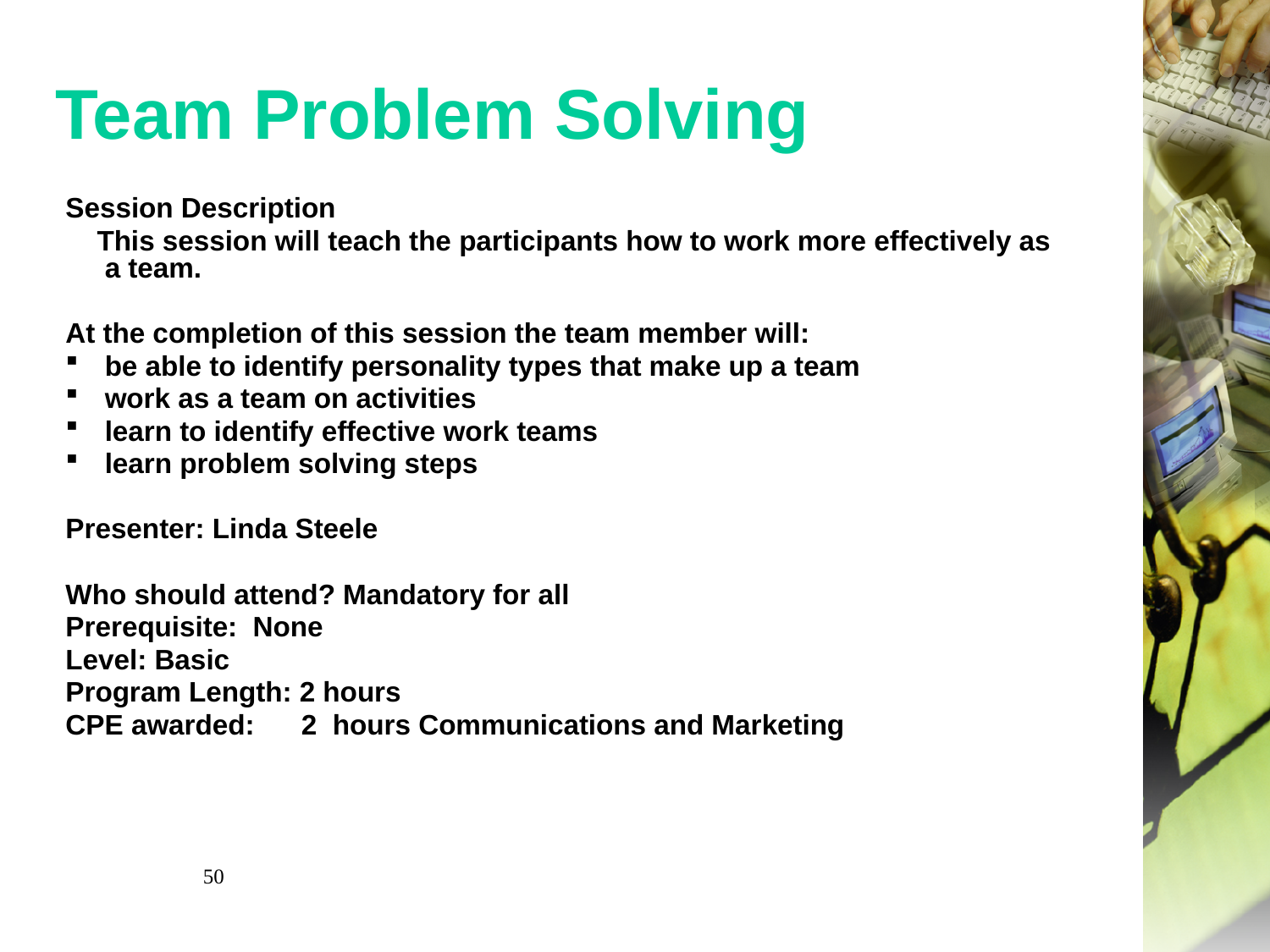

# Team Problem Solving
Session Description
    This session will teach the participants how to work more effectively as a team.

At the completion of this session the team member will:
be able to identify personality types that make up a team
work as a team on activities
learn to identify effective work teams
learn problem solving steps

Presenter: Linda Steele

Who should attend? Mandatory for all
Prerequisite:  None
Level: Basic
Program Length: 2 hours
CPE awarded:      2  hours Communications and Marketing

50